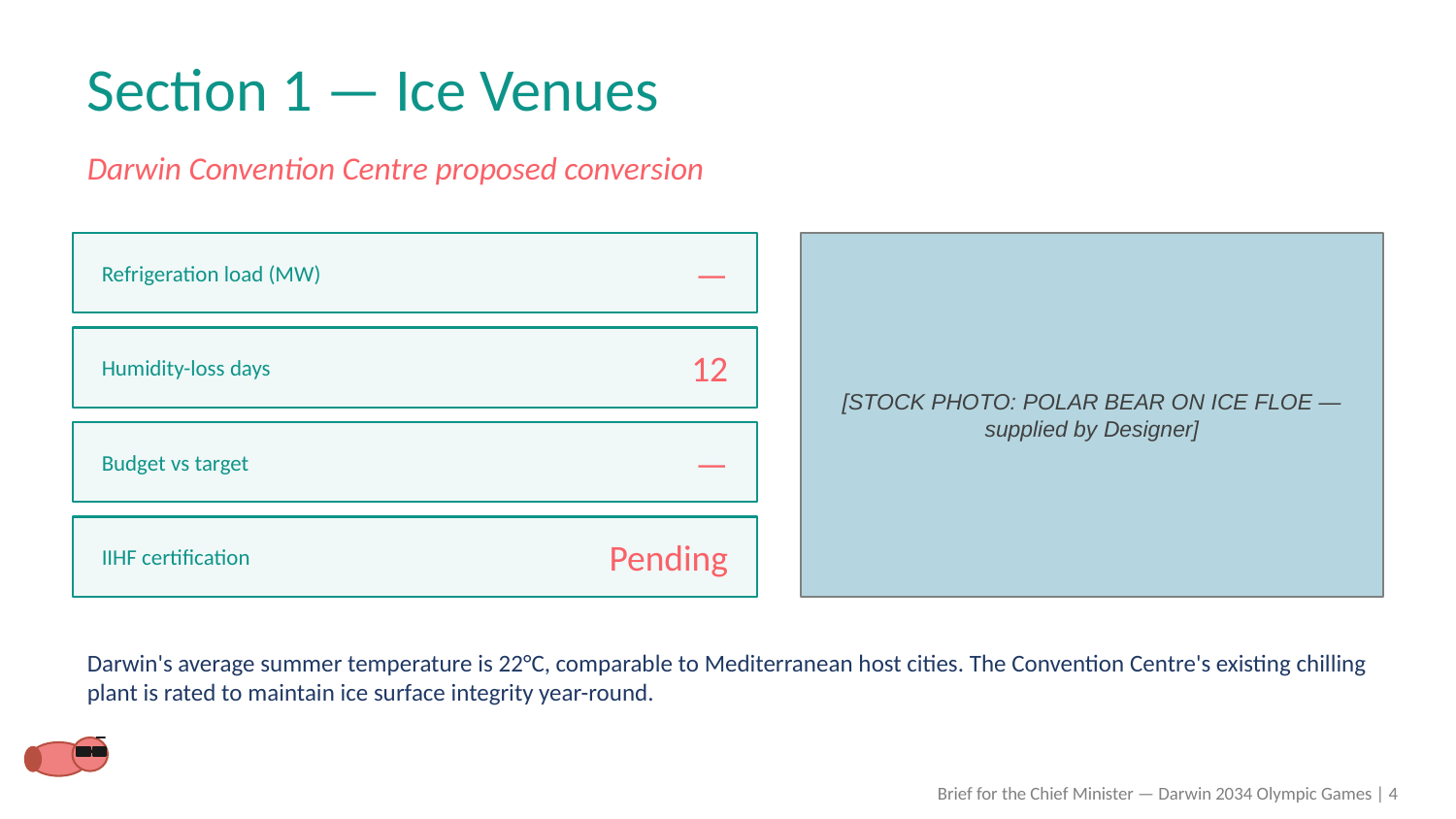

Section 1 — Ice Venues
Darwin Convention Centre proposed conversion

Refrigeration load (MW)
—

Humidity-loss days
12
[STOCK PHOTO: POLAR BEAR ON ICE FLOE — supplied by Designer]

Budget vs target
—

IIHF certification
Pending
Darwin's average summer temperature is 22°C, comparable to Mediterranean host cities. The Convention Centre's existing chilling plant is rated to maintain ice surface integrity year-round.

Brief for the Chief Minister — Darwin 2034 Olympic Games | 4